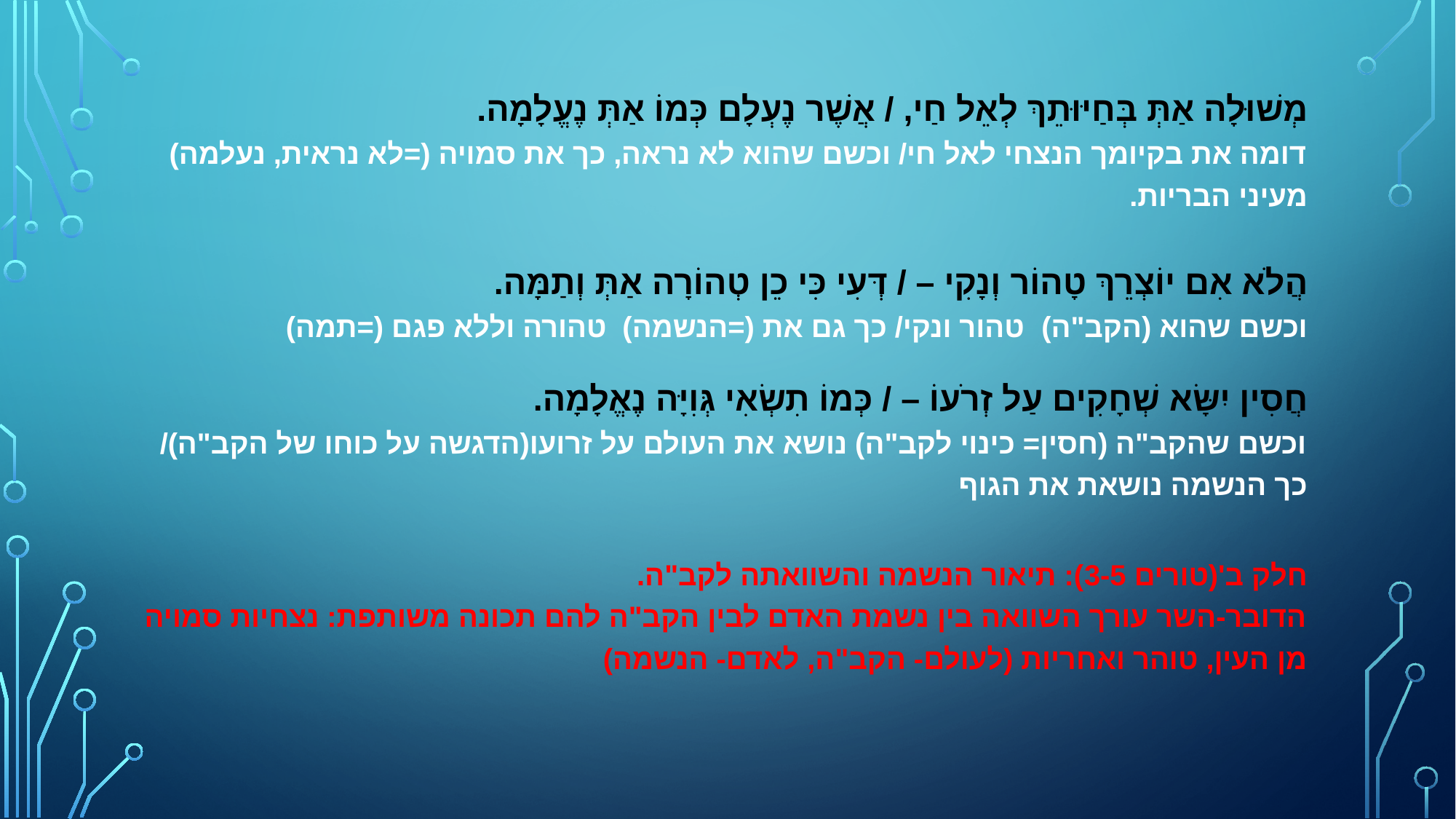

מְשׁוּלָה אַתְּ בְּחַיּוּתֵךְ לְאֵל חַי, / אֲשֶׁר נֶעְלָם כְּמוֹ אַתְּ נֶעֱלָמָה.
דומה את בקיומך הנצחי לאל חי/ וכשם שהוא לא נראה, כך את סמויה (=לא נראית, נעלמה) מעיני הבריות.
הֲלֹא אִם יוֹצְרֵךְ טָהוֹר וְנָקִי – / דְּעִי כִּי כֵן טְהוֹרָה אַתְּ וְתַמָּה.
וכשם שהוא (הקב"ה)  טהור ונקי/ כך גם את (=הנשמה)  טהורה וללא פגם (=תמה)
חֲסִין יִשָּׂא שְׁחָקִים עַל זְרֹעוֹ – / כְּמוֹ תִשְׂאִי גְּוִיָּה נֶאֱלָמָה.
וכשם שהקב"ה (חסין= כינוי לקב"ה) נושא את העולם על זרועו(הדגשה על כוחו של הקב"ה)/ כך הנשמה נושאת את הגוף

חלק ב'(טורים 3-5): תיאור הנשמה והשוואתה לקב"ה.
הדובר-השר עורך השוואה בין נשמת האדם לבין הקב"ה להם תכונה משותפת: נצחיות סמויה מן העין, טוהר ואחריות (לעולם- הקב"ה, לאדם- הנשמה)